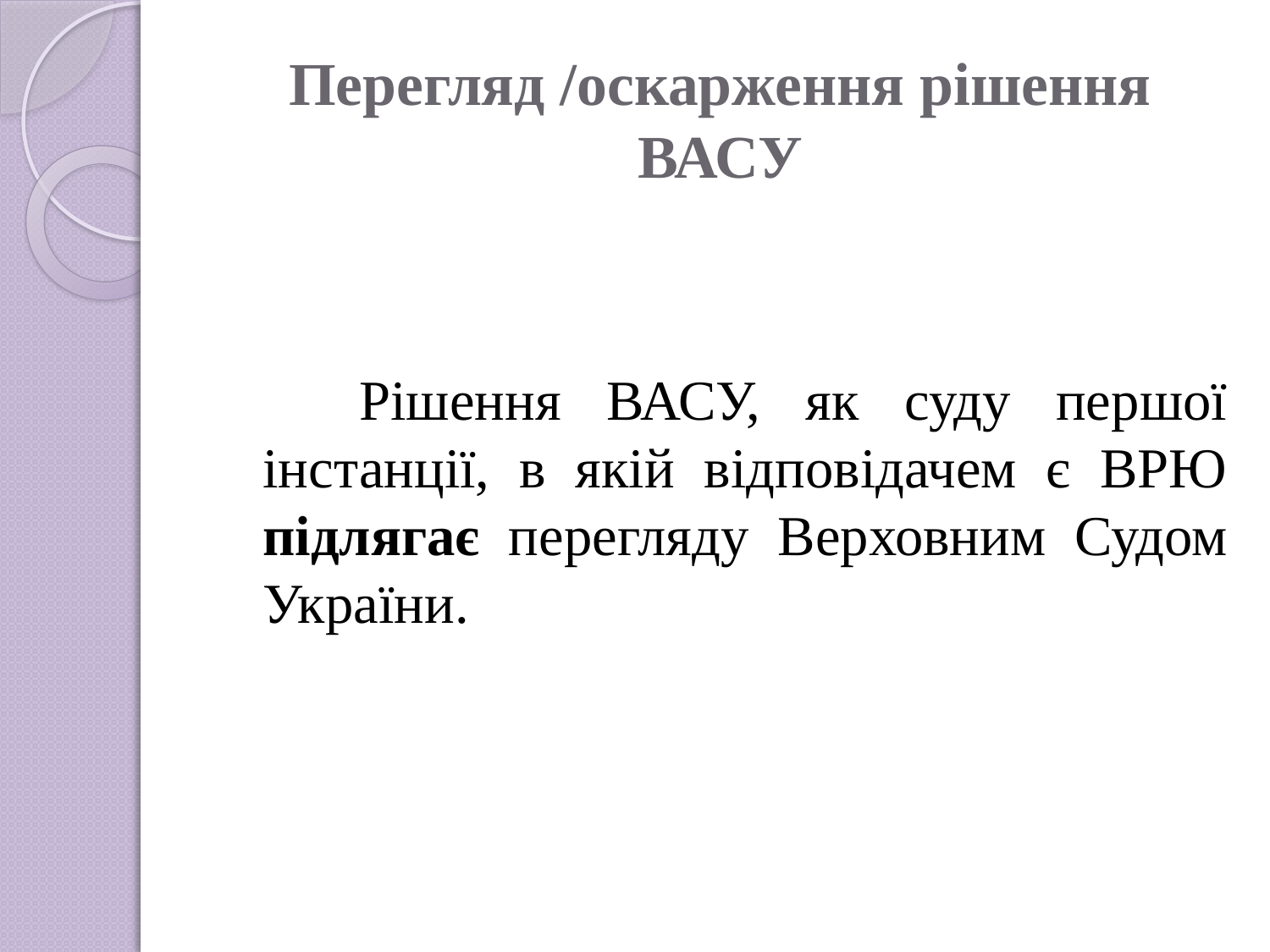

# Перегляд /оскарження рішення ВАСУ

   Рішення ВАСУ, як суду першої інстанції, в якій відповідачем є ВРЮ підлягає перегляду Верховним Судом України.